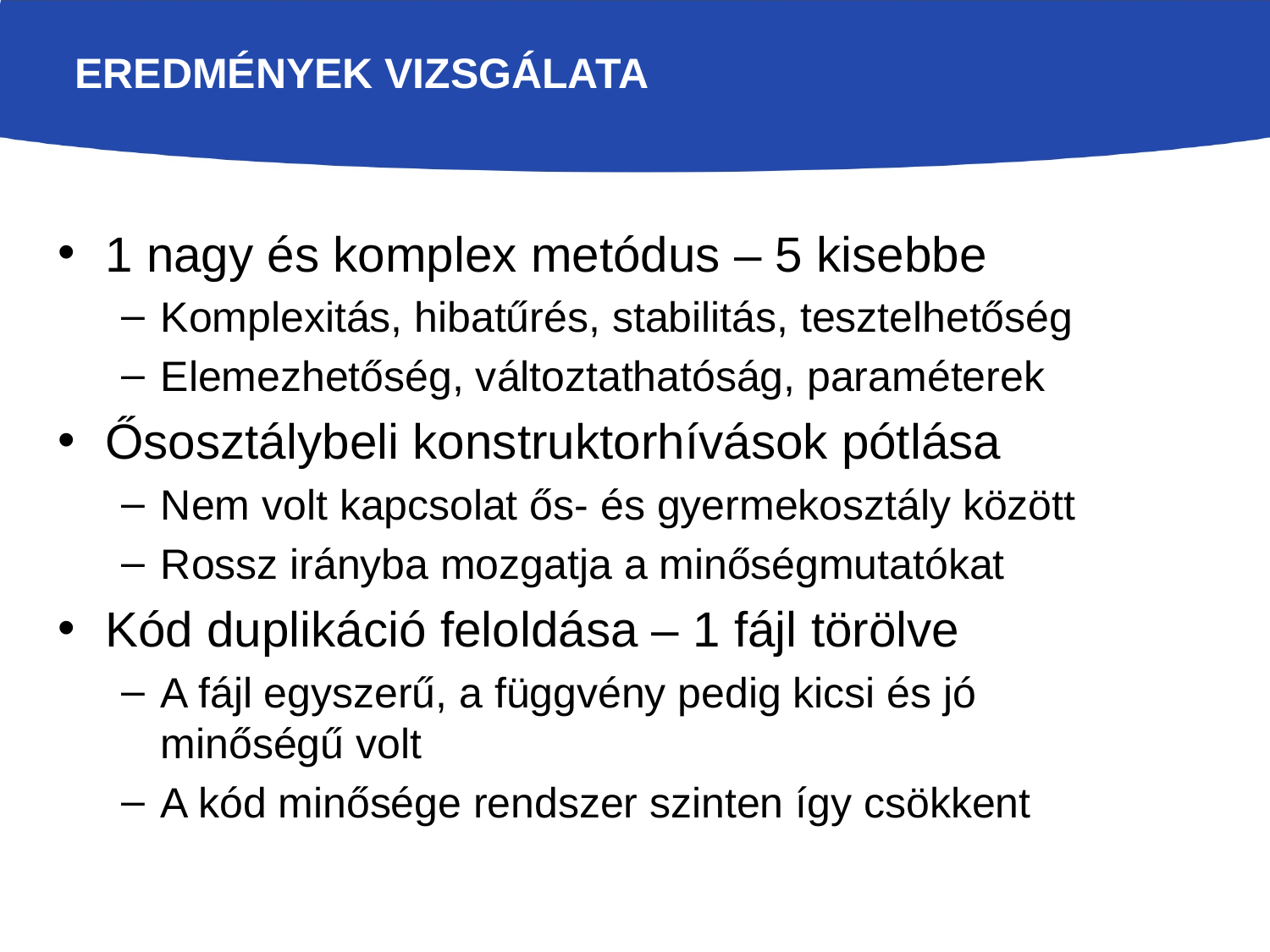

# Eredmények vizsgálata
1 nagy és komplex metódus – 5 kisebbe
Komplexitás, hibatűrés, stabilitás, tesztelhetőség
Elemezhetőség, változtathatóság, paraméterek
Ősosztálybeli konstruktorhívások pótlása
Nem volt kapcsolat ős- és gyermekosztály között
Rossz irányba mozgatja a minőségmutatókat
Kód duplikáció feloldása – 1 fájl törölve
A fájl egyszerű, a függvény pedig kicsi és jó minőségű volt
A kód minősége rendszer szinten így csökkent